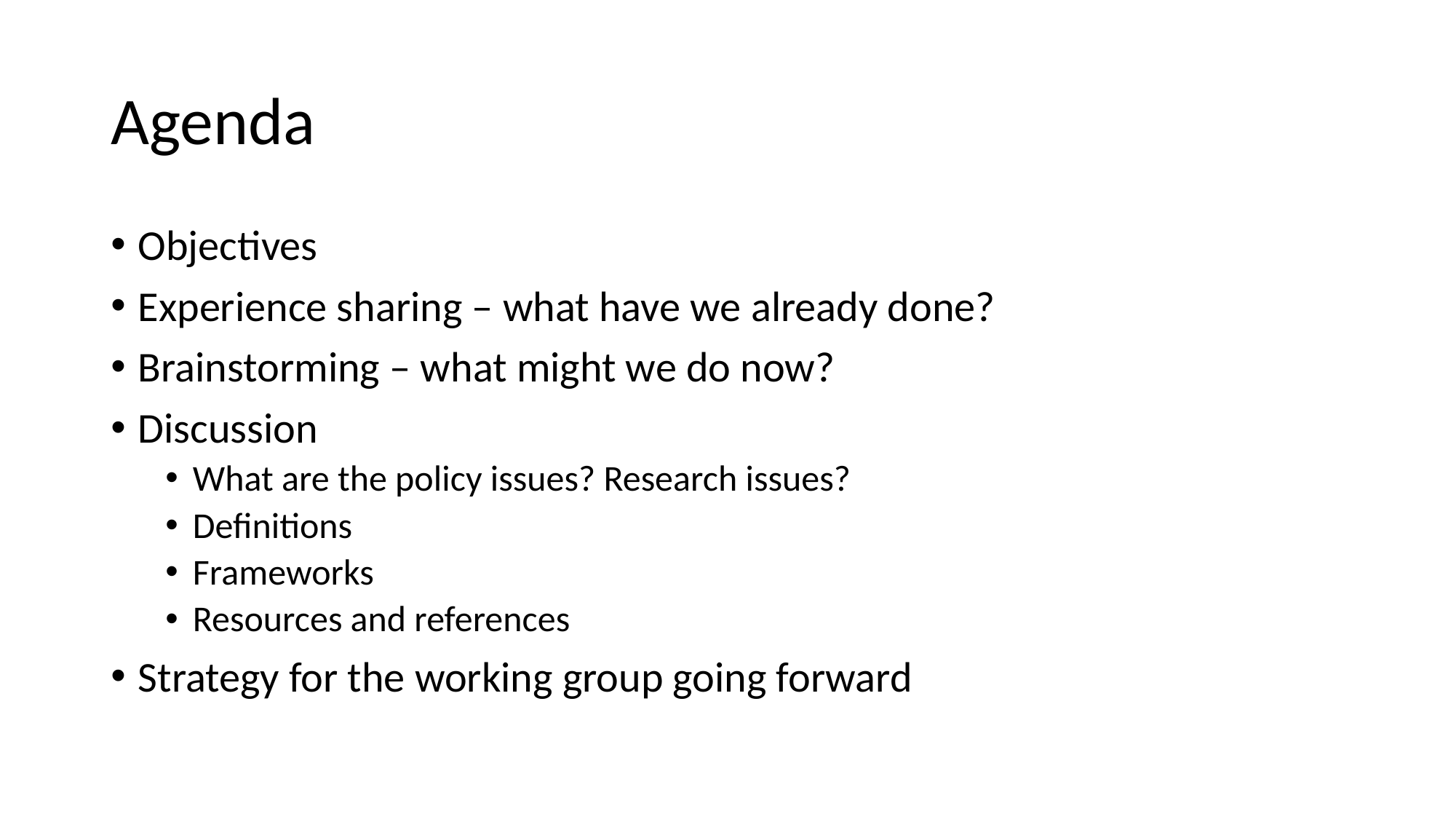

# Agenda
Objectives
Experience sharing – what have we already done?
Brainstorming – what might we do now?
Discussion
What are the policy issues? Research issues?
Definitions
Frameworks
Resources and references
Strategy for the working group going forward